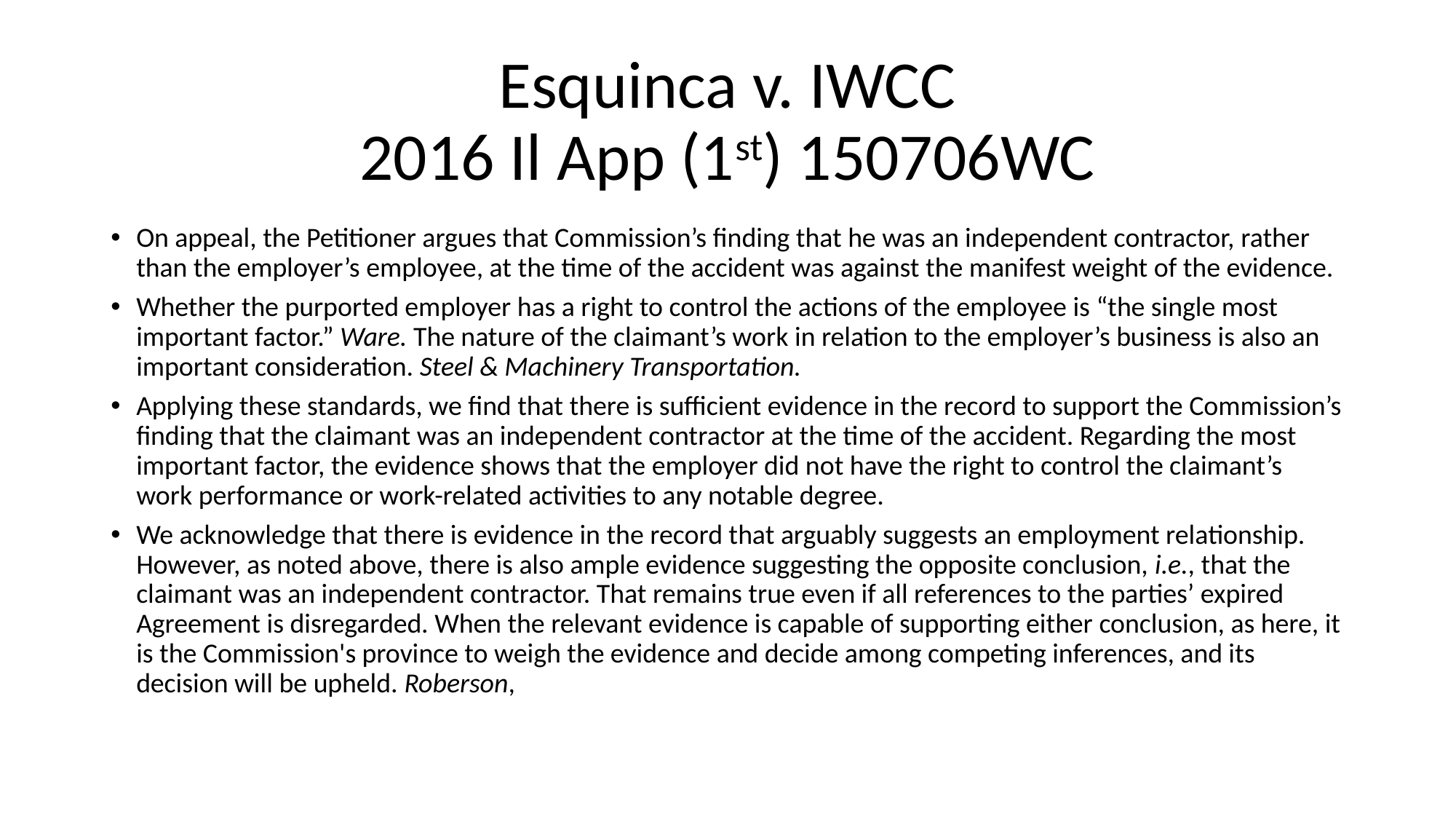

# Esquinca v. IWCC 2016 Il App (1st) 150706WC
On appeal, the Petitioner argues that Commission’s finding that he was an independent contractor, rather than the employer’s employee, at the time of the accident was against the manifest weight of the evidence.
Whether the purported employer has a right to control the actions of the employee is “the single most important factor.” Ware. The nature of the claimant’s work in relation to the employer’s business is also an important consideration. Steel & Machinery Transportation.
Applying these standards, we find that there is sufficient evidence in the record to support the Commission’s finding that the claimant was an independent contractor at the time of the accident. Regarding the most important factor, the evidence shows that the employer did not have the right to control the claimant’s work performance or work-related activities to any notable degree.
We acknowledge that there is evidence in the record that arguably suggests an employment relationship. However, as noted above, there is also ample evidence suggesting the opposite conclusion, i.e., that the claimant was an independent contractor. That remains true even if all references to the parties’ expired Agreement is disregarded. When the relevant evidence is capable of supporting either conclusion, as here, it is the Commission's province to weigh the evidence and decide among competing inferences, and its decision will be upheld. Roberson,